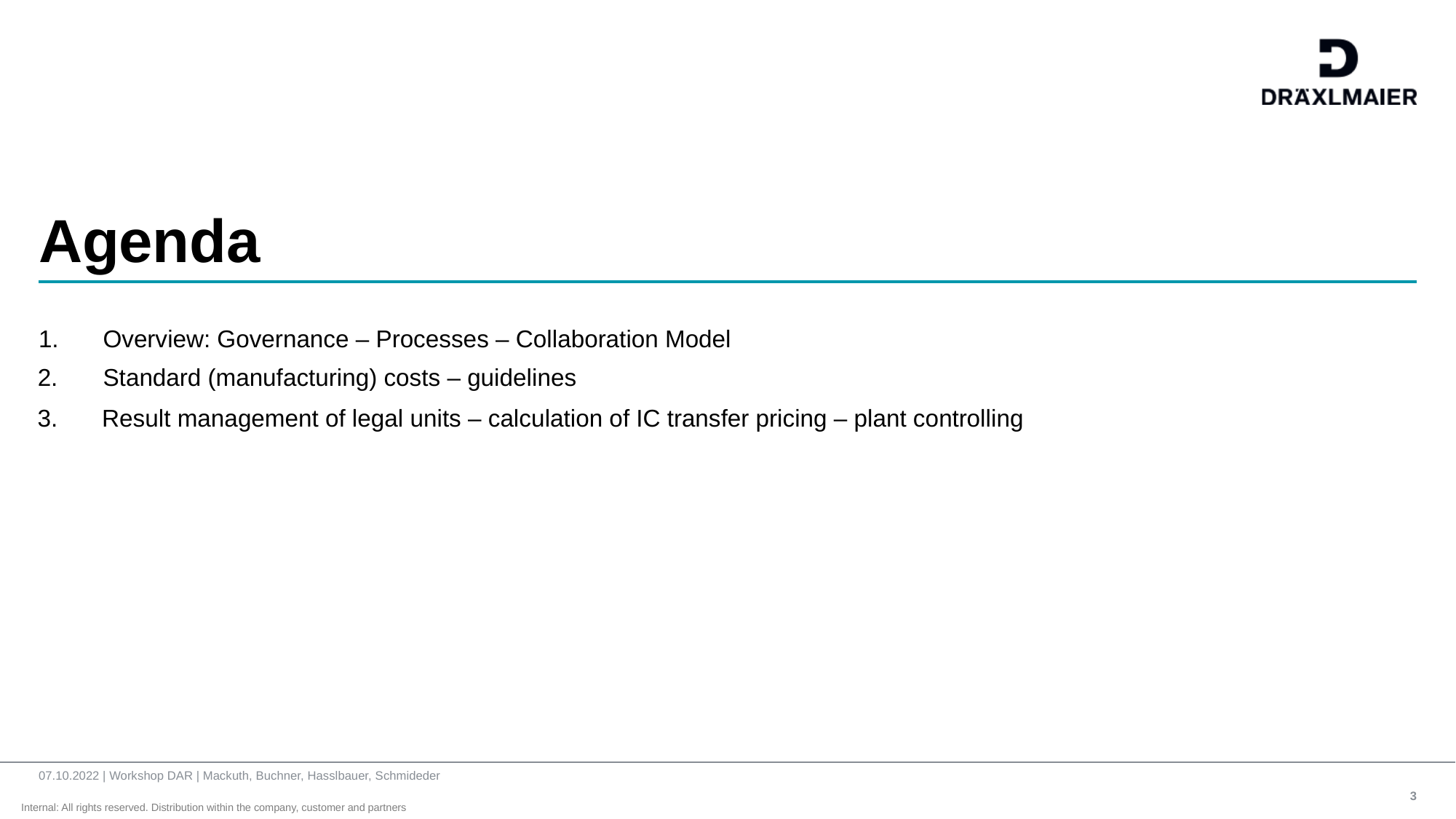

Agenda
1.
Overview: Governance – Processes – Collaboration Model
2.
Standard (manufacturing) costs – guidelines
3.
Result management of legal units – calculation of IC transfer pricing – plant controlling
07.10.2022 | Workshop DAR | Mackuth, Buchner, Hasslbauer, Schmideder
3